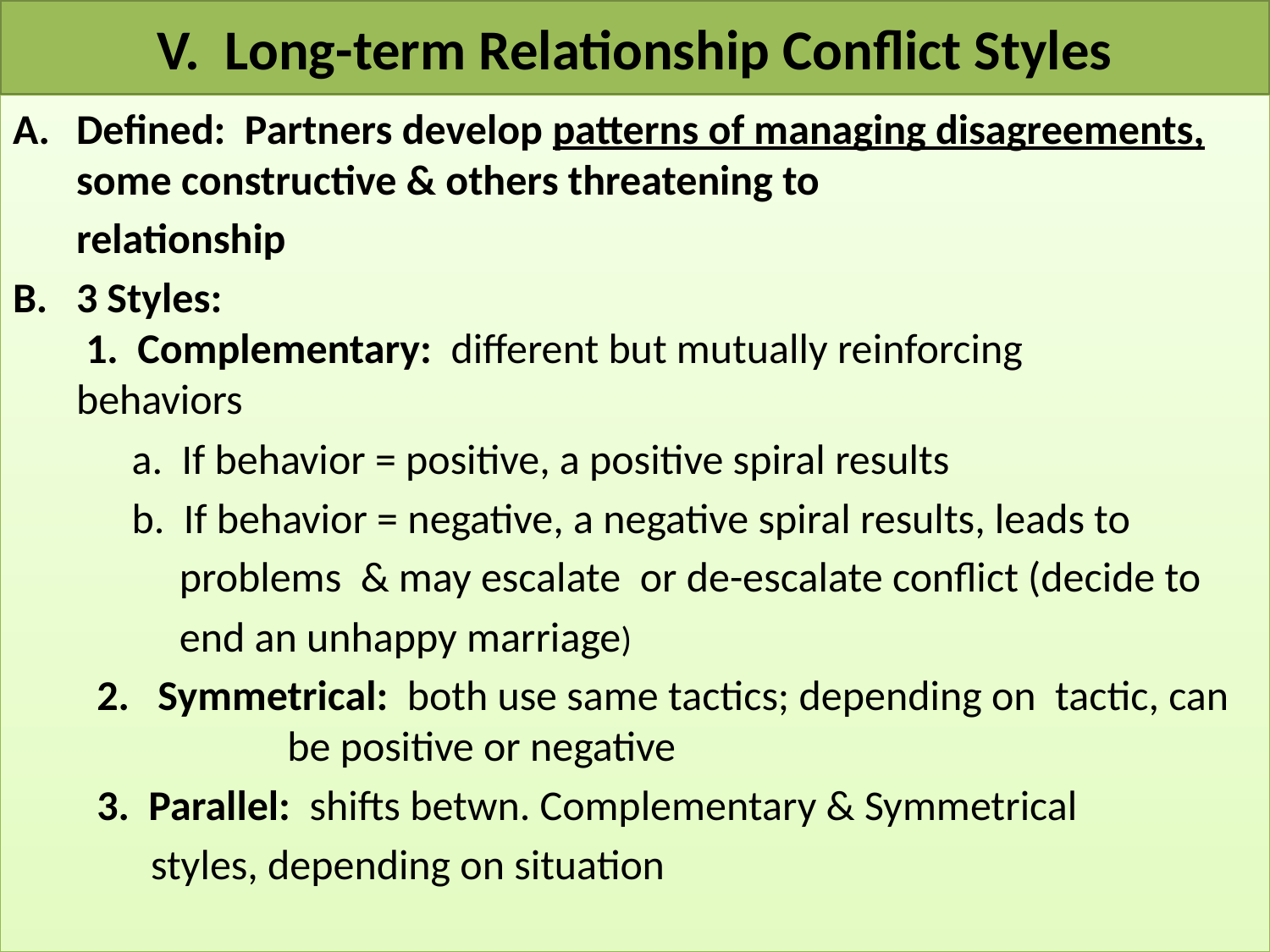

# V.  Long-term Relationship Conflict Styles
Defined:  Partners develop patterns of managing disagreements, some constructive & others threatening to
	relationship
3 Styles:
 1.  Complementary:  different but mutually reinforcing 	behaviors
	a.  If behavior = positive, a positive spiral results
	b.  If behavior = negative, a negative spiral results, leads to
	     problems  & may escalate  or de-escalate conflict (decide to
	     end an unhappy marriage)
   2.   Symmetrical:  both use same tactics; depending on  tactic, can 	   be positive or negative
   3.  Parallel:  shifts betwn. Complementary & Symmetrical
	  styles, depending on situation